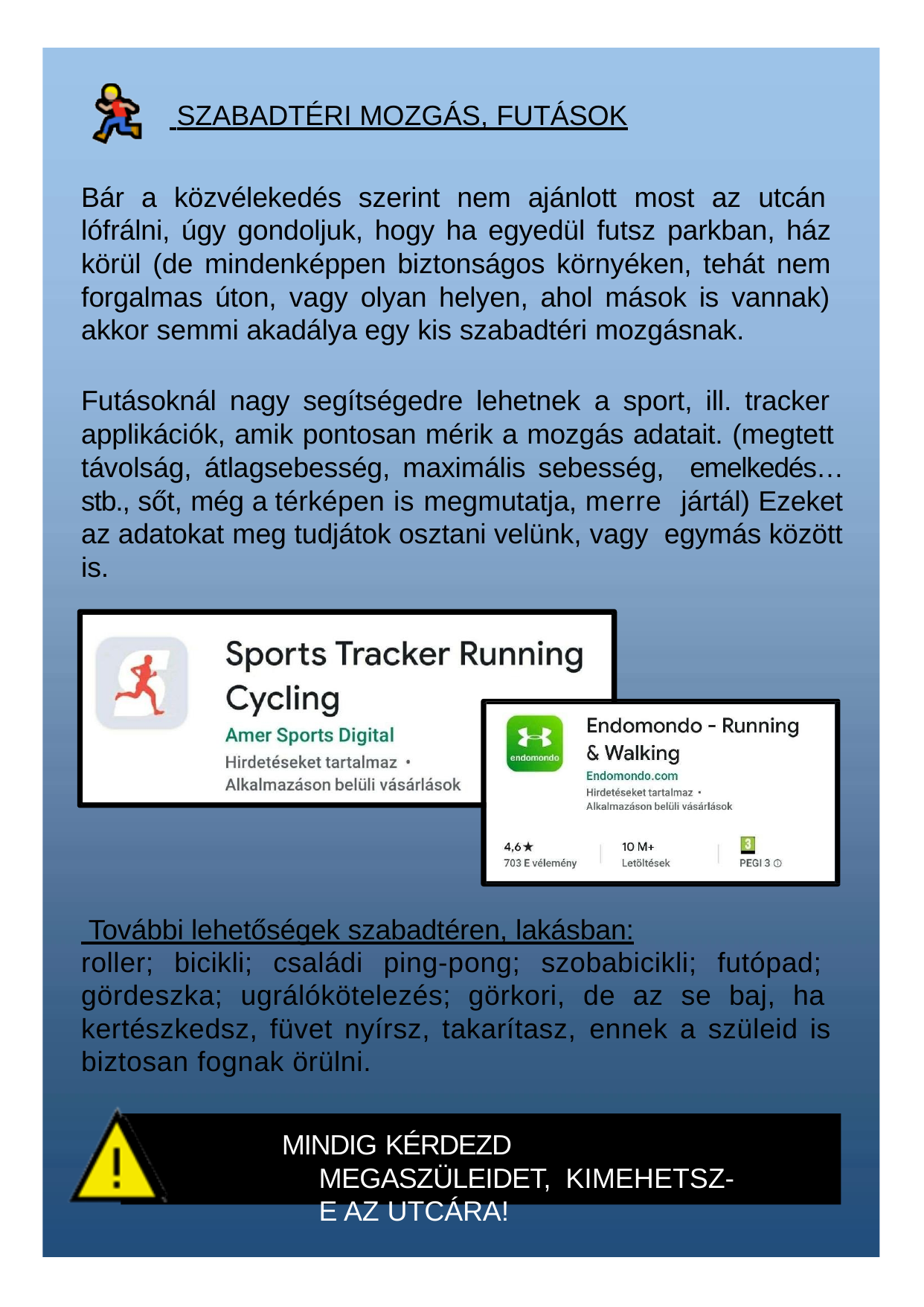

SZABADTÉRI MOZGÁS, FUTÁSOK

Bár a közvélekedés szerint nem ajánlott most az utcán  lófrálni, úgy gondoljuk, hogy ha egyedül futsz parkban, ház  körül (de mindenképpen biztonságos környéken, tehát nem  forgalmas úton, vagy olyan helyen, ahol mások is vannak)  akkor semmi akadálya egy kis szabadtéri mozgásnak.

Futásoknál nagy segítségedre lehetnek a sport, ill. tracker  applikációk, amik pontosan mérik a mozgás adatait. (megtett  távolság, átlagsebesség, maximális sebesség,  emelkedés…stb., sőt, még a térképen is megmutatja, merre  jártál) Ezeket az adatokat meg tudjátok osztani velünk, vagy  egymás között is.

 További lehetőségek szabadtéren, lakásban:
roller; bicikli; családi ping-pong; szobabicikli; futópad;  gördeszka; ugrálókötelezés; görkori, de az se baj, ha  kertészkedsz, füvet nyírsz, takarítasz, ennek a szüleid is  biztosan fognak örülni.

MINDIG KÉRDEZD MEGASZÜLEIDET,  KIMEHETSZ-E AZ UTCÁRA!